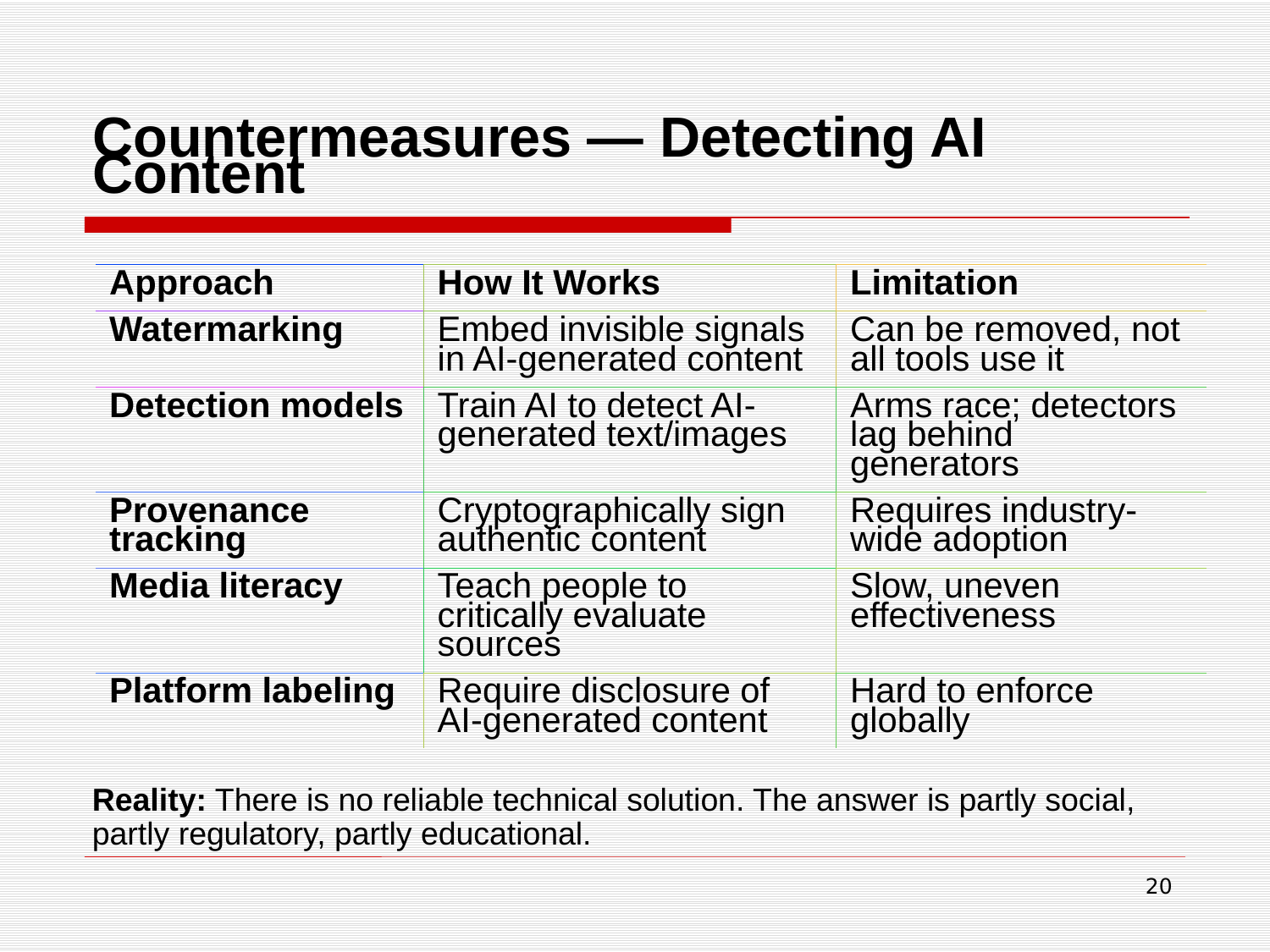

# Countermeasures — Detecting AI Content
| Approach | How It Works | Limitation |
| --- | --- | --- |
| Watermarking | Embed invisible signals in AI-generated content | Can be removed, not all tools use it |
| Detection models | Train AI to detect AI-generated text/images | Arms race; detectors lag behind generators |
| Provenance tracking | Cryptographically sign authentic content | Requires industry-wide adoption |
| Media literacy | Teach people to critically evaluate sources | Slow, uneven effectiveness |
| Platform labeling | Require disclosure of AI-generated content | Hard to enforce globally |
Reality: There is no reliable technical solution. The answer is partly social, partly regulatory, partly educational.
20